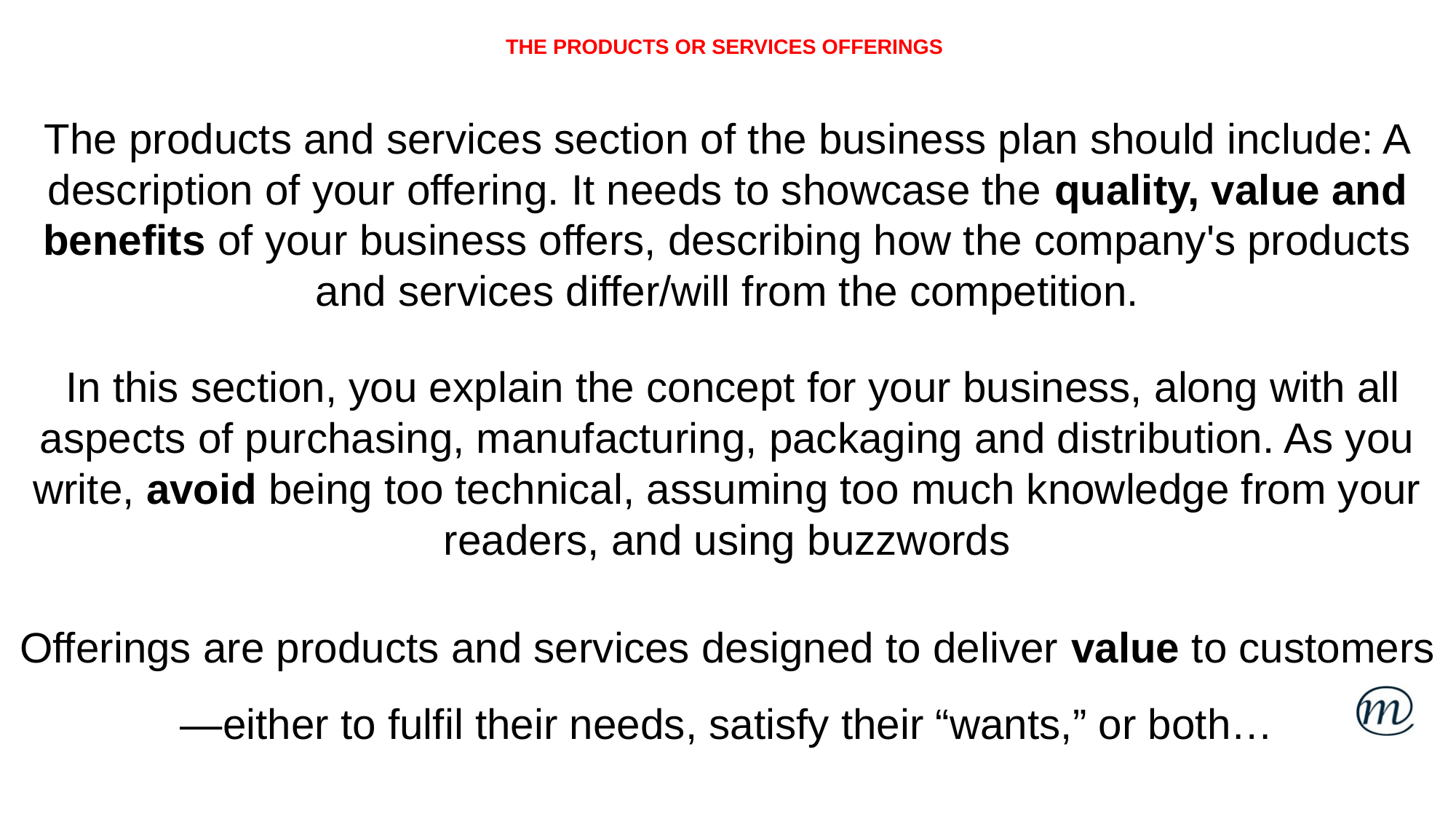

# THE PRODUCTS OR SERVICES OFFERINGS
The products and services section of the business plan should include: A description of your offering. It needs to showcase the quality, value and benefits of your business offers, describing how the company's products and services differ/will from the competition.

 In this section, you explain the concept for your business, along with all aspects of purchasing, manufacturing, packaging and distribution. As you write, avoid being too technical, assuming too much knowledge from your readers, and using buzzwords

Offerings are products and services designed to deliver value to customers—either to fulfil their needs, satisfy their “wants,” or both…